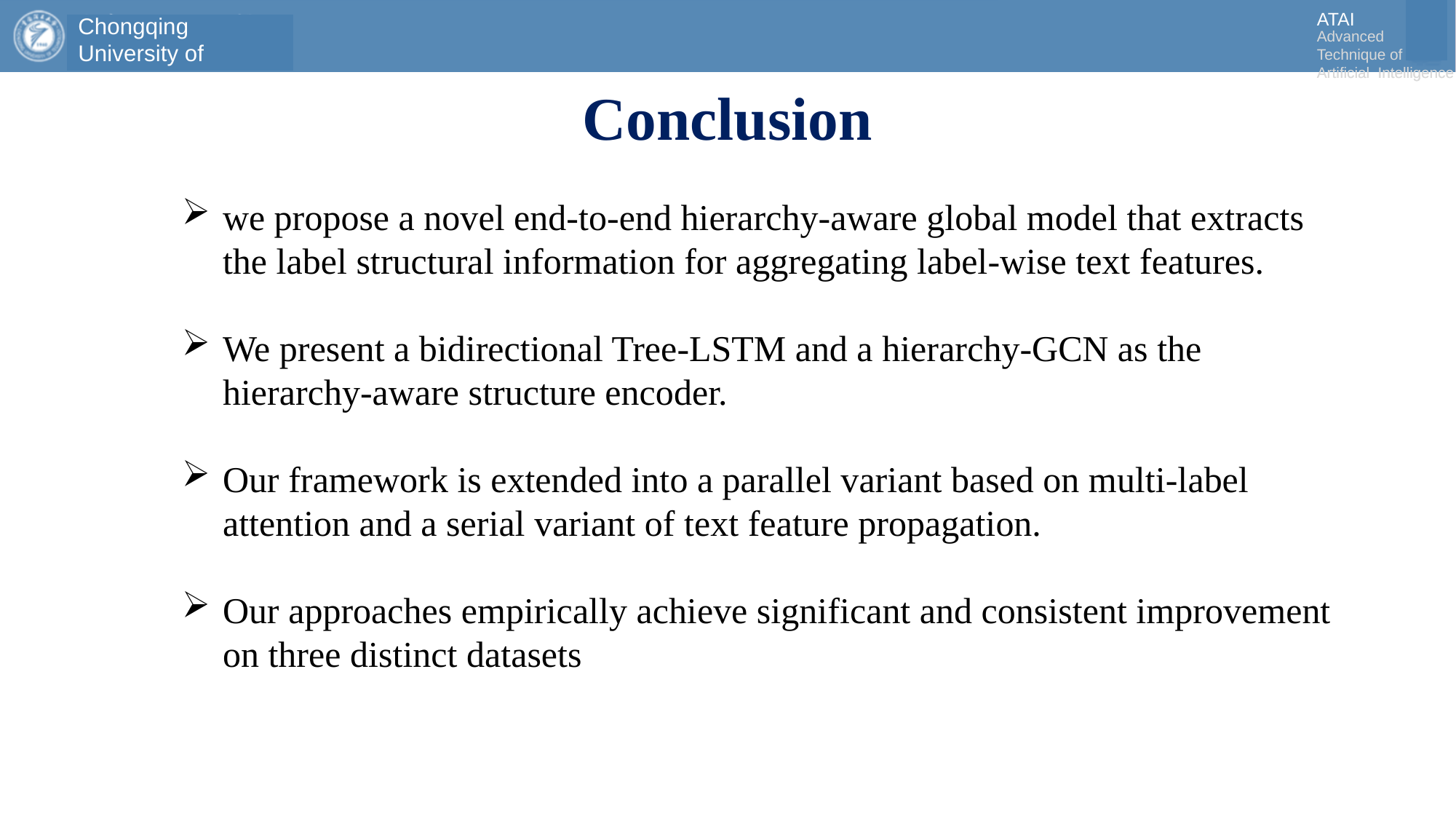

# Conclusion
we propose a novel end-to-end hierarchy-aware global model that extracts the label structural information for aggregating label-wise text features.

We present a bidirectional Tree-LSTM and a hierarchy-GCN as the hierarchy-aware structure encoder.

Our framework is extended into a parallel variant based on multi-label attention and a serial variant of text feature propagation.

Our approaches empirically achieve significant and consistent improvement on three distinct datasets